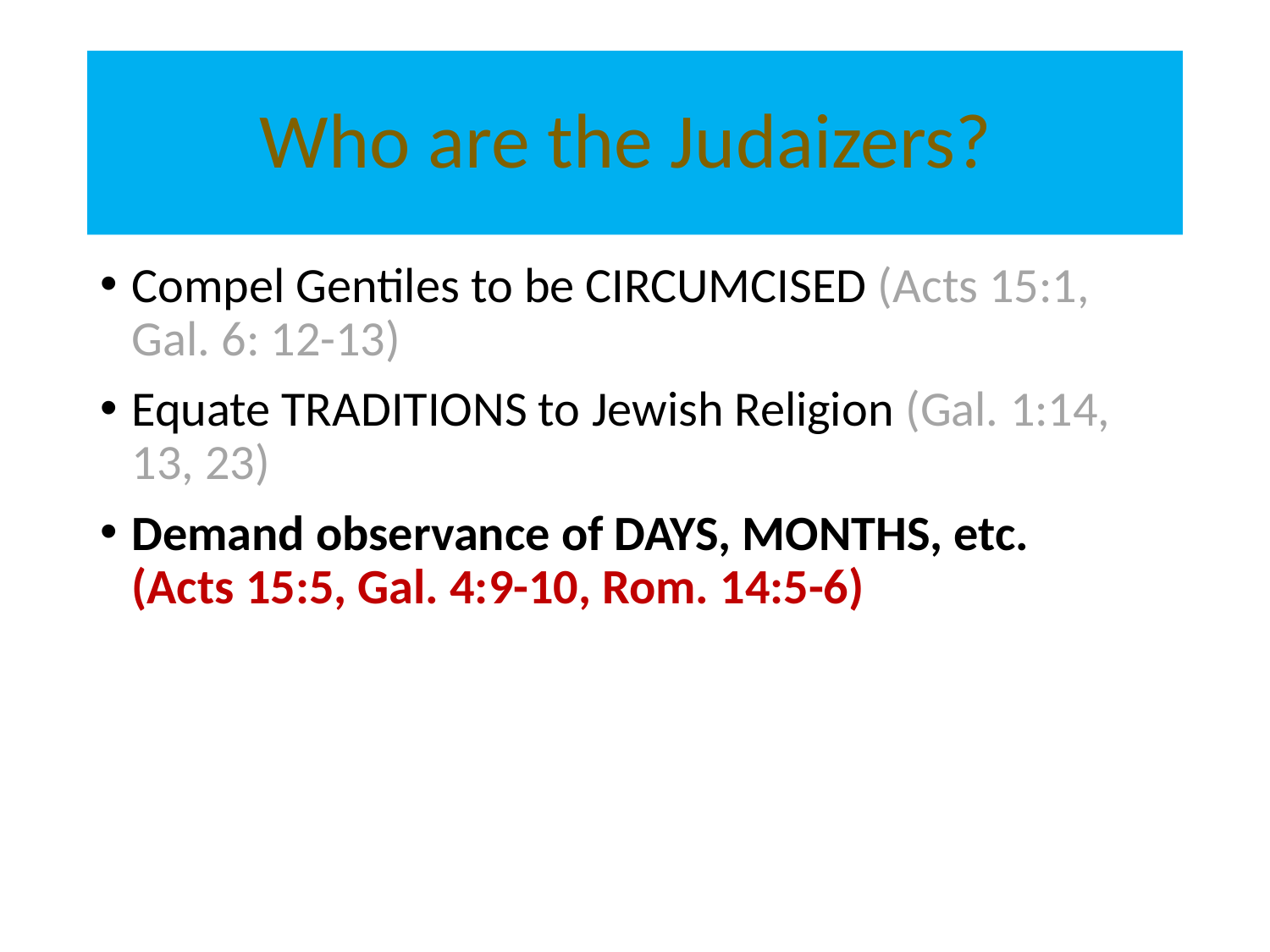

# Who are the Judaizers?
Compel Gentiles to be CIRCUMCISED (Acts 15:1, Gal. 6: 12-13)
Equate TRADITIONS to Jewish Religion (Gal. 1:14, 13, 23)
Demand observance of DAYS, MONTHS, etc.        (Acts 15:5, Gal. 4:9-10, Rom. 14:5-6)